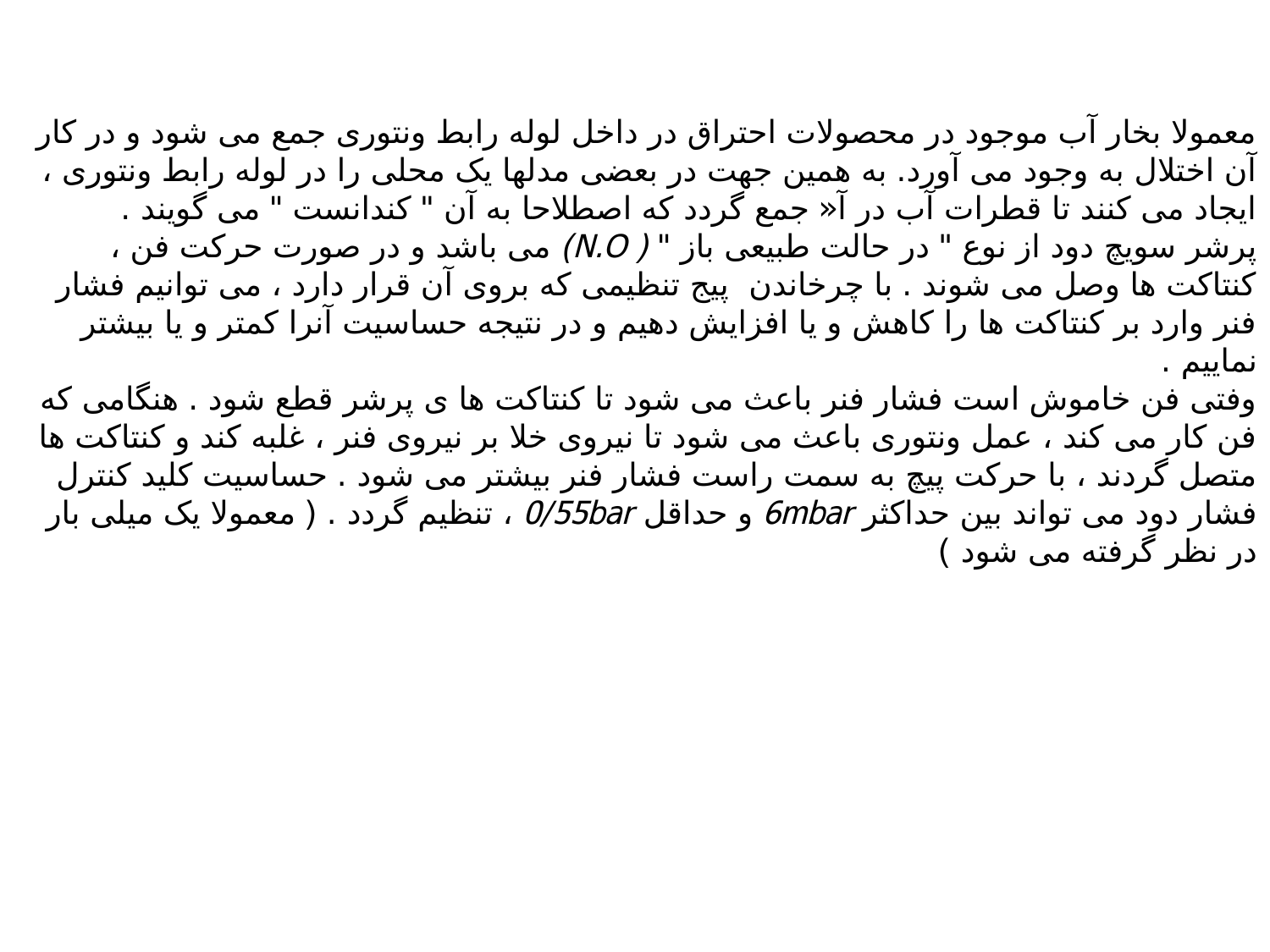

معمولا بخار آب موجود در محصولات احتراق در داخل لوله رابط ونتوری جمع می شود و در کار آن اختلال به وجود می آورد. به همین جهت در بعضی مدلها یک محلی را در لوله رابط ونتوری ، ایجاد می کنند تا قطرات آب در آ« جمع گردد که اصطلاحا به آن " کندانست " می گویند .
پرشر سویچ دود از نوع " در حالت طبیعی باز " ( N.O) می باشد و در صورت حرکت فن ، کنتاکت ها وصل می شوند . با چرخاندن  پیج تنظیمی که بروی آن قرار دارد ، می توانیم فشار فنر وارد بر کنتاکت ها را کاهش و یا افزایش دهیم و در نتیجه حساسیت آنرا کمتر و یا بیشتر نماییم .
وفتی فن خاموش است فشار فنر باعث می شود تا کنتاکت ها ی پرشر قطع شود . هنگامی که فن کار می کند ، عمل ونتوری باعث می شود تا نیروی خلا بر نیروی فنر ، غلبه کند و کنتاکت ها متصل گردند ، با حرکت پیچ به سمت راست فشار فنر بیشتر می شود . حساسیت کلید کنترل فشار دود می تواند بین حداکثر 6mbar و حداقل 0/55bar ، تنظیم گردد . ( معمولا یک میلی بار در نظر گرفته می شود )